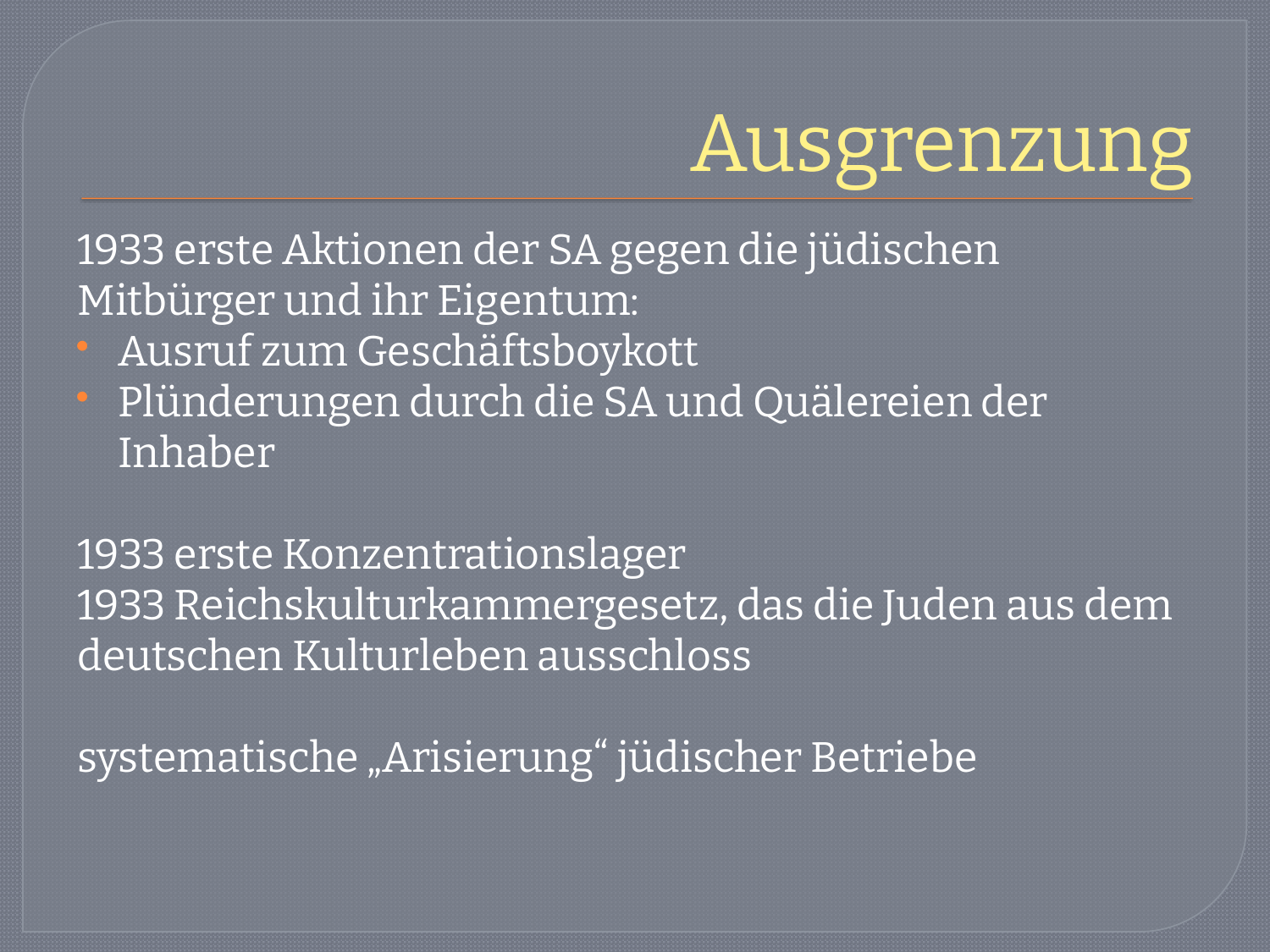

# Ausgrenzung
1933 erste Aktionen der SA gegen die jüdischen Mitbürger und ihr Eigentum:
Ausruf zum Geschäftsboykott
Plünderungen durch die SA und Quälereien der Inhaber

1933 erste Konzentrationslager
1933 Reichskulturkammergesetz, das die Juden aus dem deutschen Kulturleben ausschloss

systematische „Arisierung“ jüdischer Betriebe